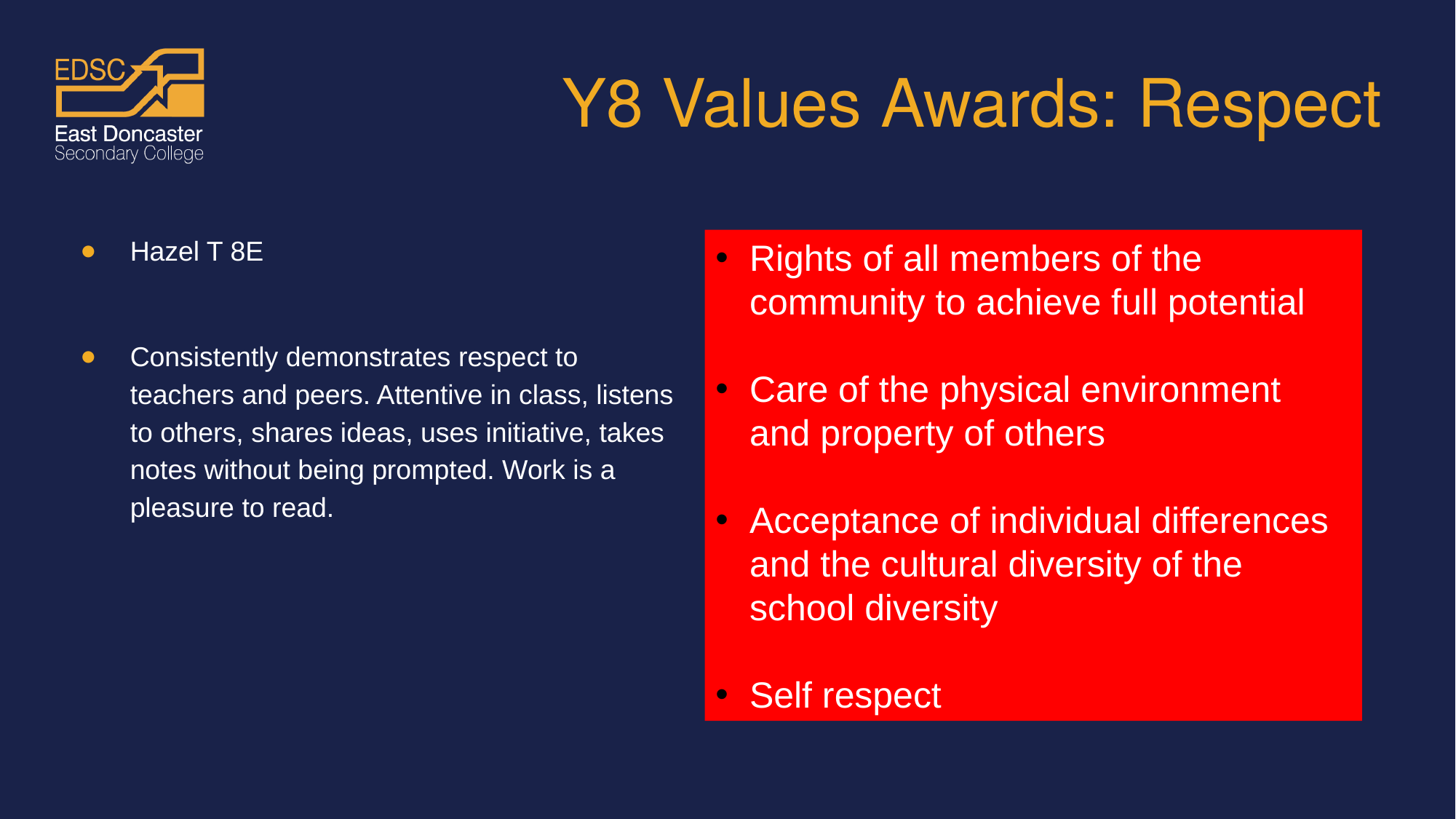

# Y8 Values Awards: Respect
Hazel T 8E

Consistently demonstrates respect to teachers and peers. Attentive in class, listens to others, shares ideas, uses initiative, takes notes without being prompted. Work is a pleasure to read.

Rights of all members of the community to achieve full potential

Care of the physical environment and property of others

Acceptance of individual differences and the cultural diversity of the school diversity

Self respect